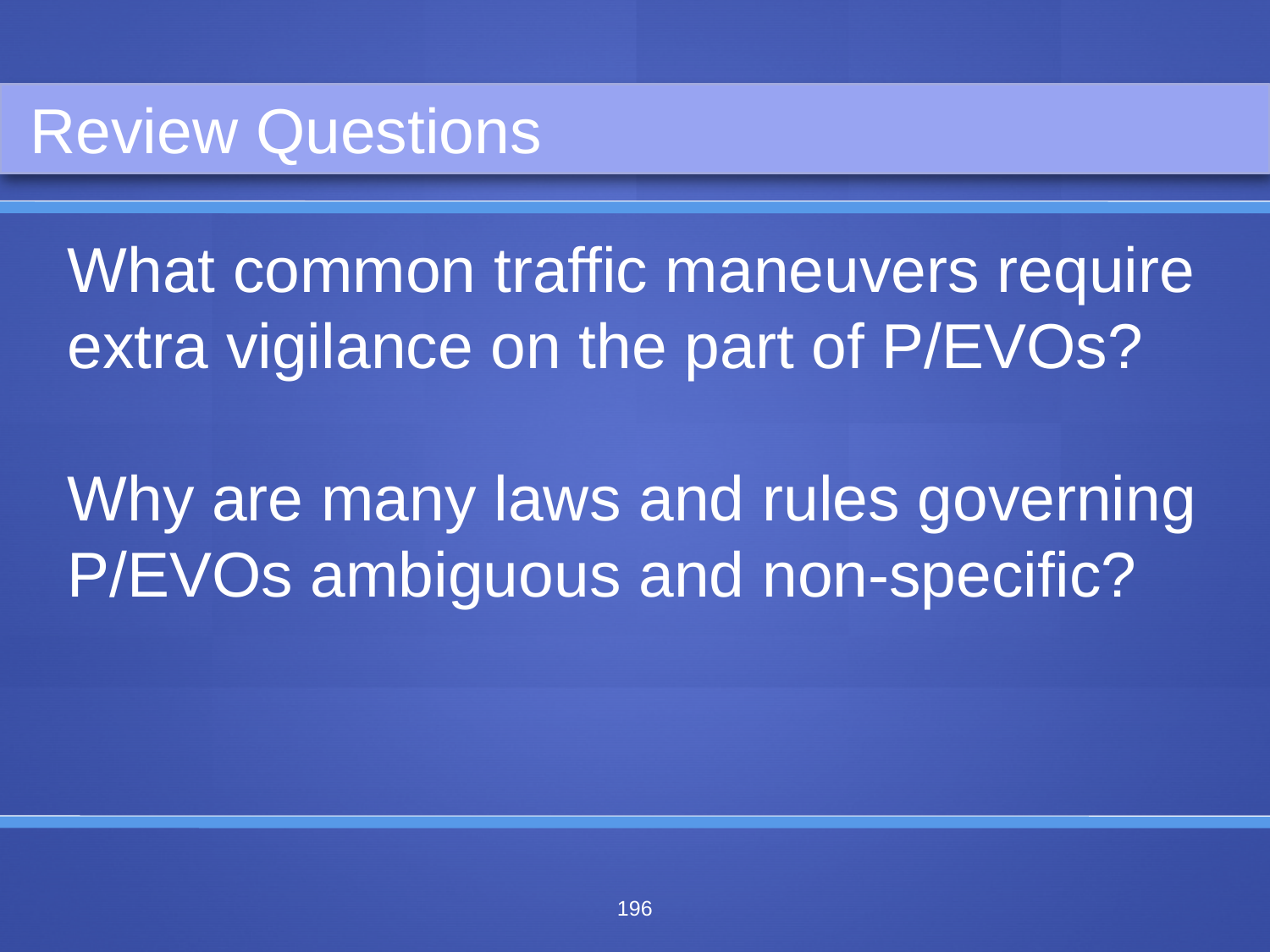

Review Questions
What common traffic maneuvers require extra vigilance on the part of P/EVOs?

Why are many laws and rules governing P/EVOs ambiguous and non-specific?

196